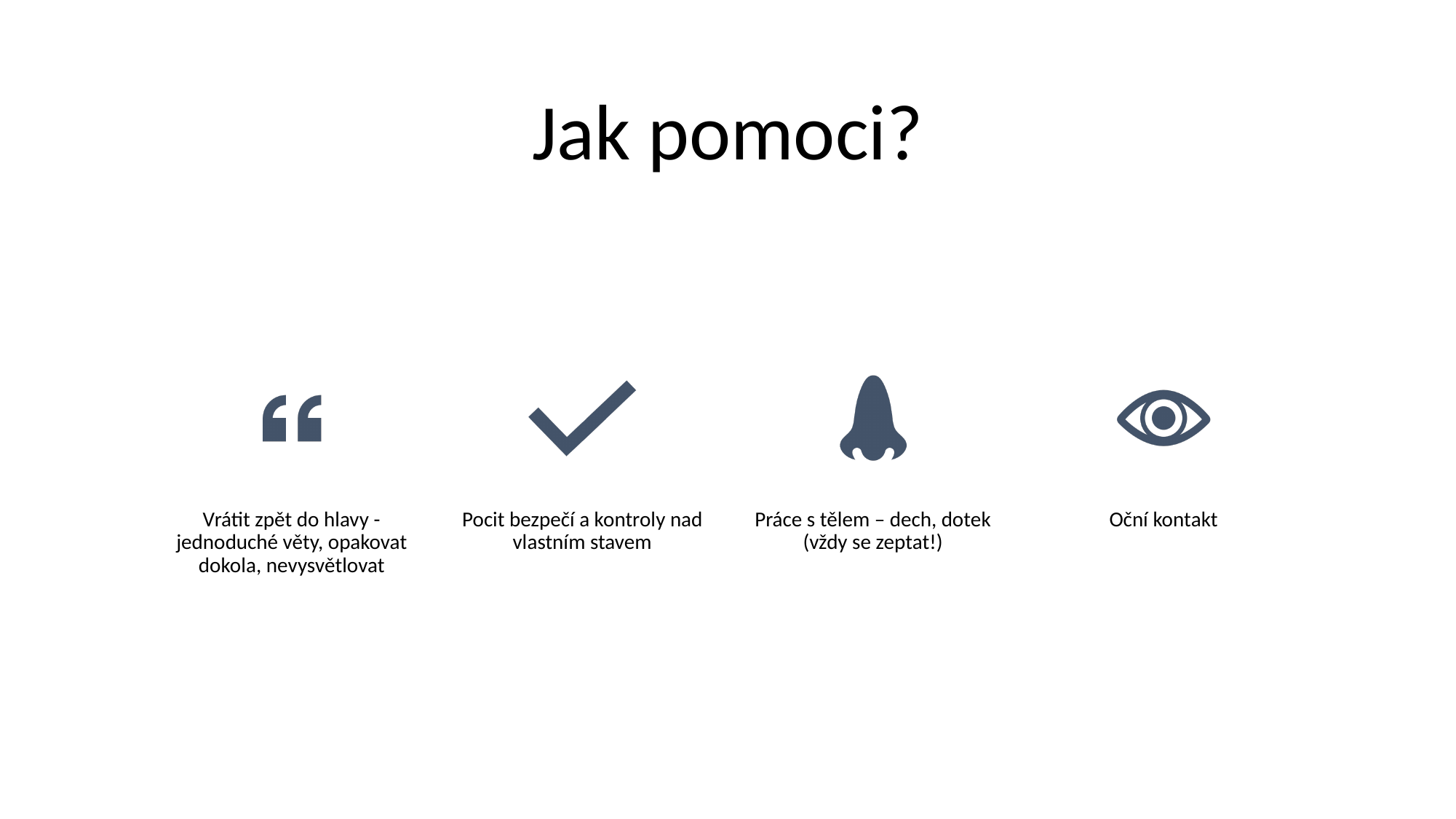

# Jak pomoci?
Vrátit zpět do hlavy - jednoduché věty, opakovat dokola, nevysvětlovat
Pocit bezpečí a kontroly nad vlastním stavem
Práce s tělem – dech, dotek (vždy se zeptat!)
Oční kontakt